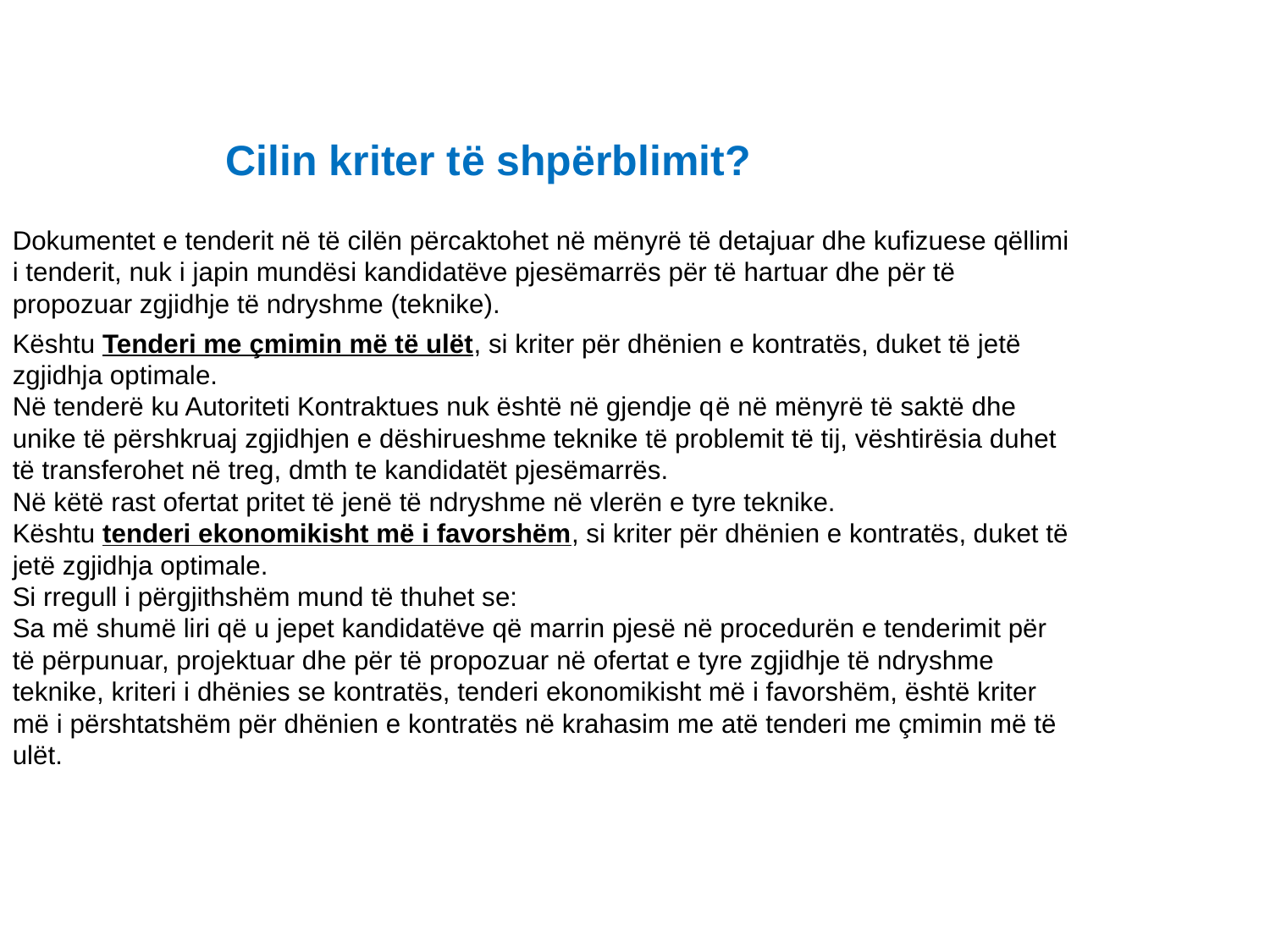

Cilin kriter të shpërblimit?
Dokumentet e tenderit në të cilën përcaktohet në mënyrë të detajuar dhe kufizuese qëllimi i tenderit, nuk i japin mundësi kandidatëve pjesëmarrës për të hartuar dhe për të propozuar zgjidhje të ndryshme (teknike).
Kështu Tenderi me çmimin më të ulët, si kriter për dhënien e kontratës, duket të jetë zgjidhja optimale.
Në tenderë ku Autoriteti Kontraktues nuk është në gjendje që në mënyrë të saktë dhe unike të përshkruaj zgjidhjen e dëshirueshme teknike të problemit të tij, vështirësia duhet të transferohet në treg, dmth te kandidatët pjesëmarrës.
Në këtë rast ofertat pritet të jenë të ndryshme në vlerën e tyre teknike.
Kështu tenderi ekonomikisht më i favorshëm, si kriter për dhënien e kontratës, duket të jetë zgjidhja optimale.
Si rregull i përgjithshëm mund të thuhet se:
Sa më shumë liri që u jepet kandidatëve që marrin pjesë në procedurën e tenderimit për të përpunuar, projektuar dhe për të propozuar në ofertat e tyre zgjidhje të ndryshme teknike, kriteri i dhënies se kontratës, tenderi ekonomikisht më i favorshëm, është kriter më i përshtatshëm për dhënien e kontratës në krahasim me atë tenderi me çmimin më të ulët.